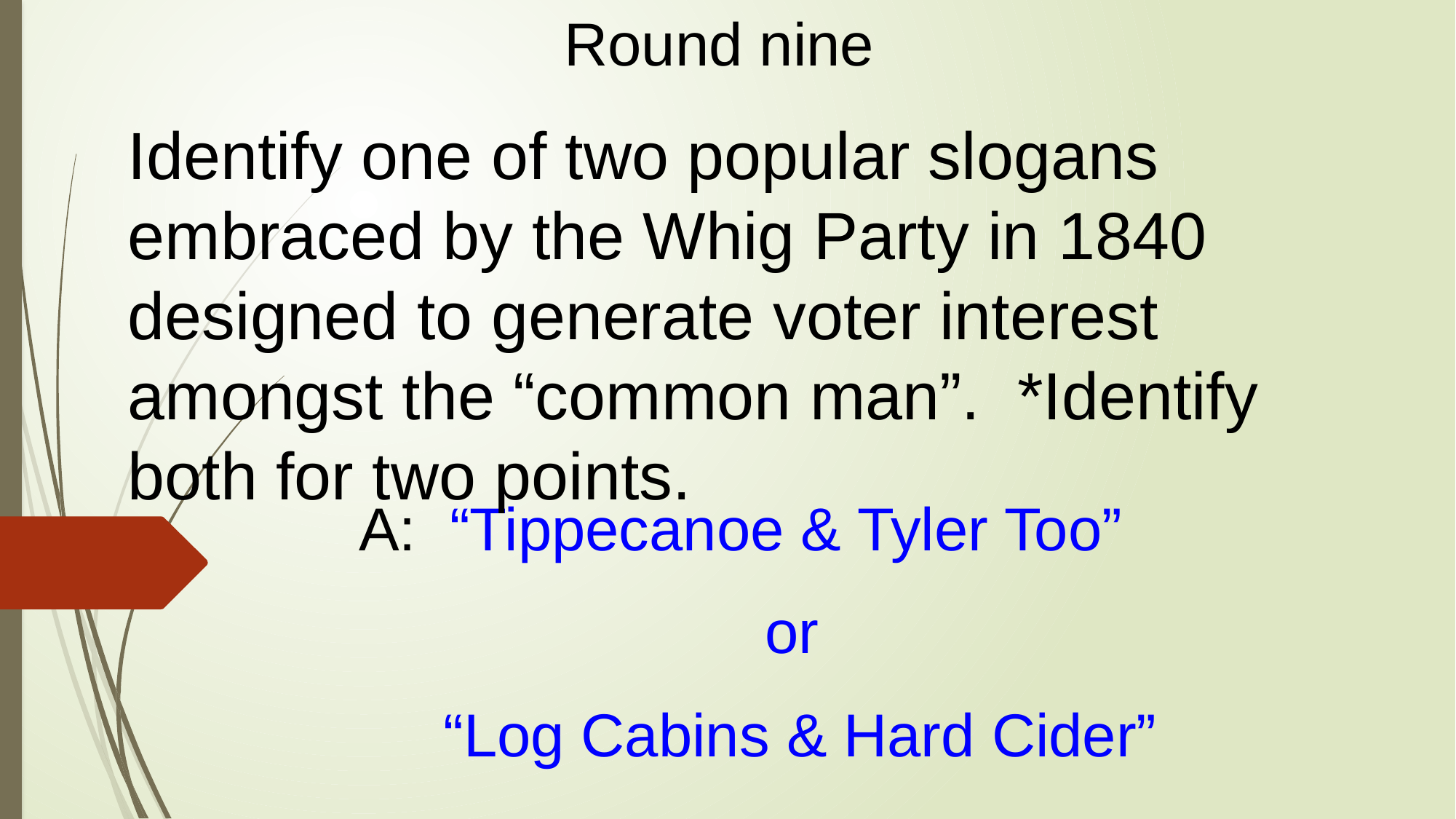

Round nine
Identify one of two popular slogans embraced by the Whig Party in 1840 designed to generate voter interest amongst the “common man”.  *Identify both for two points.
A:  “Tippecanoe & Tyler Too”
                        or
     “Log Cabins & Hard Cider”